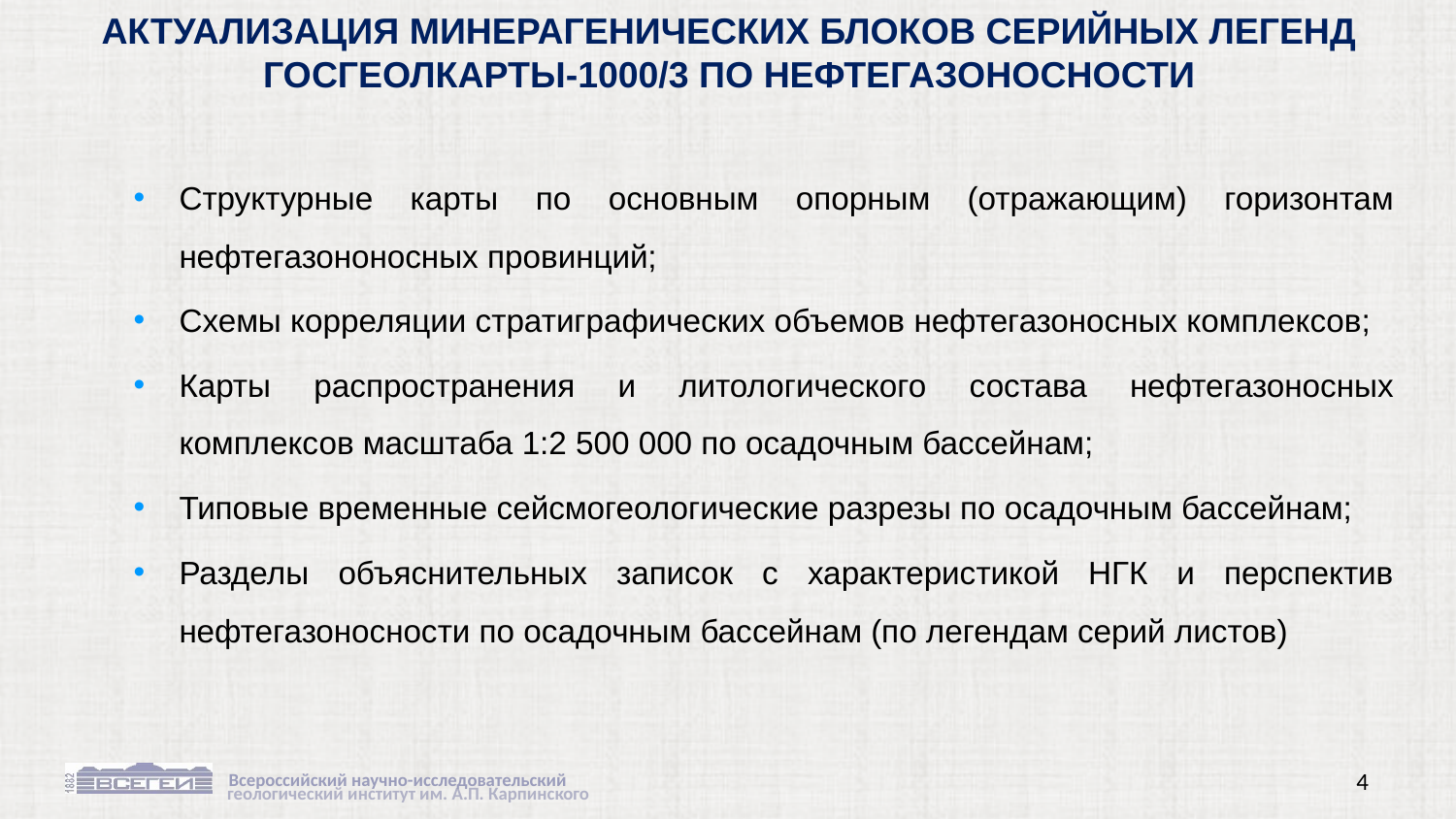

АКТУАЛИЗАЦИЯ МИНЕРАГЕНИЧЕСКИХ БЛОКОВ СЕРИЙНЫХ ЛЕГЕНД ГОСГЕОЛКАРТЫ-1000/3 ПО НЕФТЕГАЗОНОСНОСТИ
Структурные карты по основным опорным (отражающим) горизонтам нефтегазононосных провинций;
Схемы корреляции стратиграфических объемов нефтегазоносных комплексов;
Карты распространения и литологического состава нефтегазоносных комплексов масштаба 1:2 500 000 по осадочным бассейнам;
Типовые временные сейсмогеологические разрезы по осадочным бассейнам;
Разделы объяснительных записок с характеристикой НГК и перспектив нефтегазоносности по осадочным бассейнам (по легендам серий листов)
4